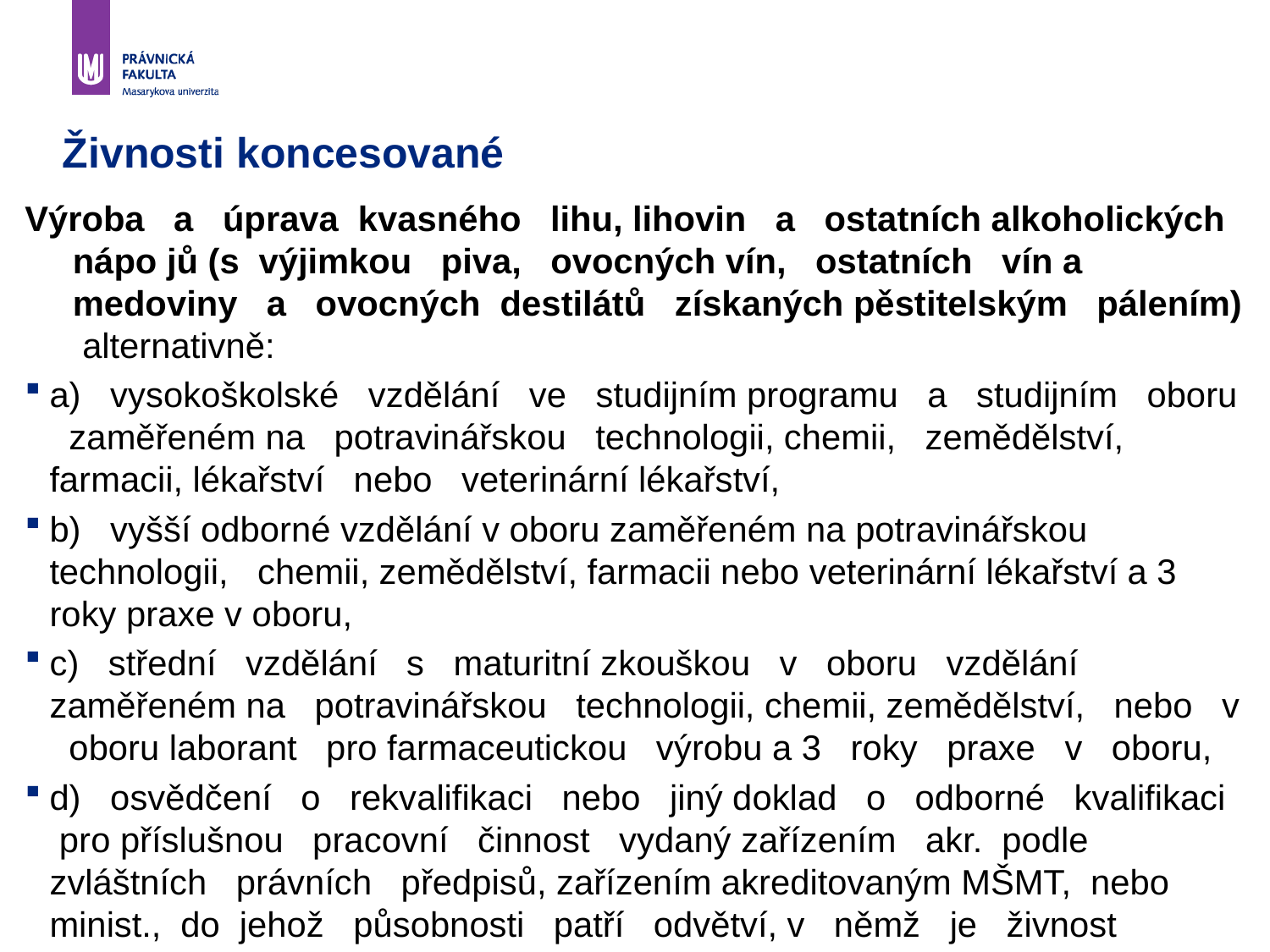

# Živnosti koncesované
Výroba   a   úprava  kvasného   lihu, lihovin   a   ostatních alkoholických   nápo jů (s  výjimkou   piva,   ovocných vín,   ostatních   vín a   medoviny   a   ovocných  destilátů   získaných pěstitelským   pálením)  alternativně:
a)   vysokoškolské   vzdělání   ve   studijním programu   a   studijním   oboru   zaměřeném na   potravinářskou   technologii, chemii,   zemědělství,  farmacii, lékařství   nebo   veterinární lékařství,
b)   vyšší odborné vzdělání v oboru zaměřeném na potravinářskou technologii,   chemii, zemědělství, farmacii nebo veterinární lékařství a 3 roky praxe v oboru,
c)   střední   vzdělání   s   maturitní zkouškou   v   oboru   vzdělání   zaměřeném na   potravinářskou   technologii, chemii, zemědělství,   nebo   v   oboru laborant   pro farmaceutickou   výrobu a 3   roky   praxe   v   oboru,
d)   osvědčení   o   rekvalifikaci   nebo   jiný doklad   o   odborné   kvalifikaci   pro příslušnou   pracovní   činnost   vydaný zařízením   akr.  podle zvláštních   právních   předpisů, zařízením akreditovaným MŠMT,  nebo minist.,  do  jehož   působnosti   patří   odvětví, v   němž   je   živnost   provozována,   a   3 roky   praxe   v   oboru,
e)   doklady   podle   §   7   odst.   5   písm.   a),  b),   c),   d)   nebo   e) ZoŽP